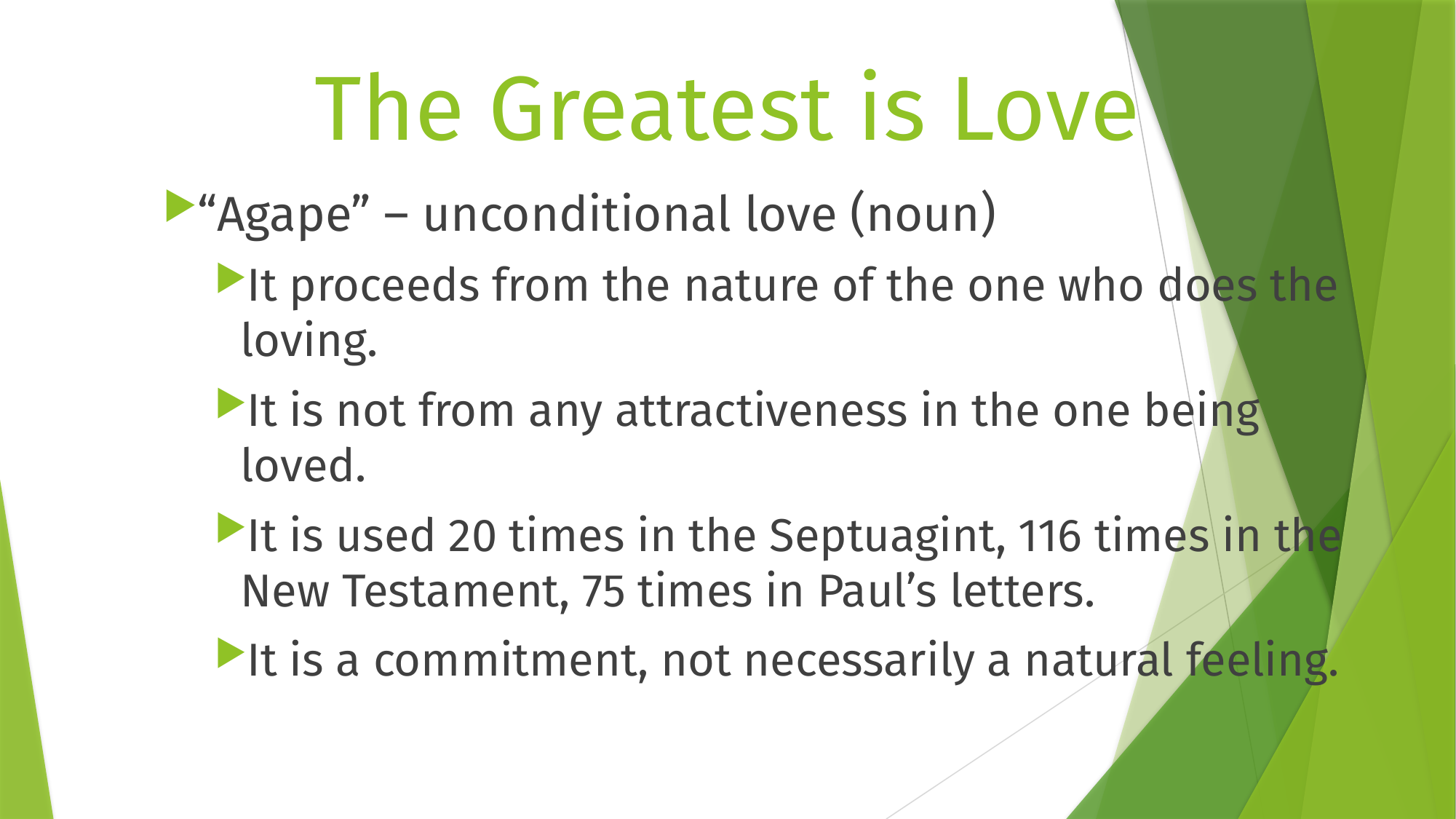

# The Greatest is Love
“Agape” – unconditional love (noun)
It proceeds from the nature of the one who does the loving.
It is not from any attractiveness in the one being loved.
It is used 20 times in the Septuagint, 116 times in the New Testament, 75 times in Paul’s letters.
It is a commitment, not necessarily a natural feeling.